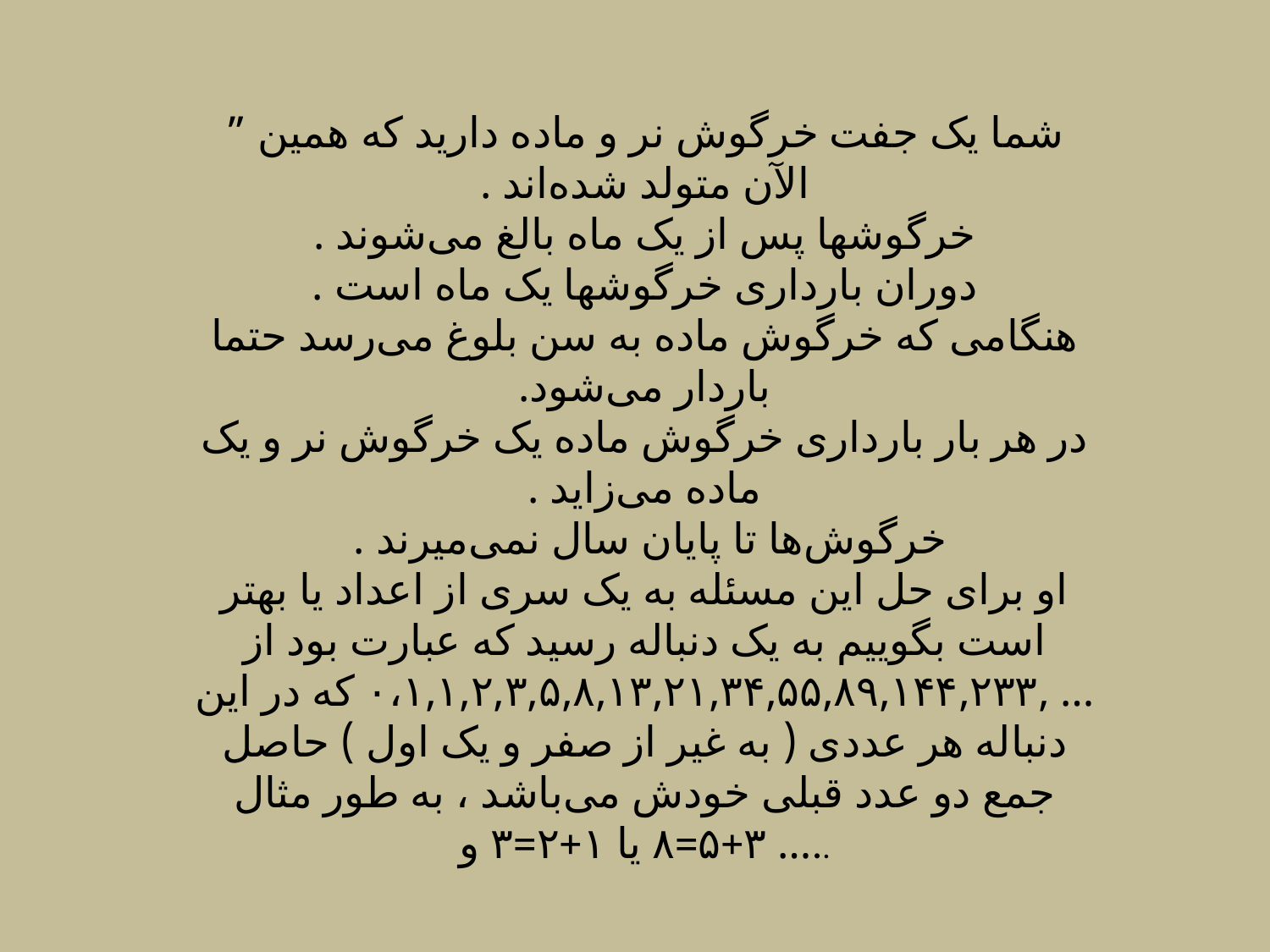

” شما یک جفت خرگوش نر و ماده دارید که همین الآن متولد شده‌اند .
خرگوشها پس از یک ماه بالغ می‌شوند .
دوران بارداری خرگوشها یک ماه است .
هنگامی که خرگوش ماده به سن بلوغ می‌رسد حتما باردار می‌شود.
در هر بار بارداری خرگوش ماده یک خرگوش نر و یک ماده می‌زاید .
خرگوش‌ها تا پایان سال نمی‌میرند .
او برای حل این مسئله به یک سری از اعداد یا بهتر است بگوییم به یک دنباله رسید که عبارت بود از … ,۰،۱,۱,۲,۳,۵,۸,۱۳,۲۱,۳۴,۵۵,۸۹,۱۴۴,۲۳۳ که در این دنباله هر عددی ( به غیر از صفر و یک اول ) حاصل جمع دو عدد قبلی خودش می‌باشد ، به طور مثال ۳+۵=۸ یا ۱+۲=۳ و …..